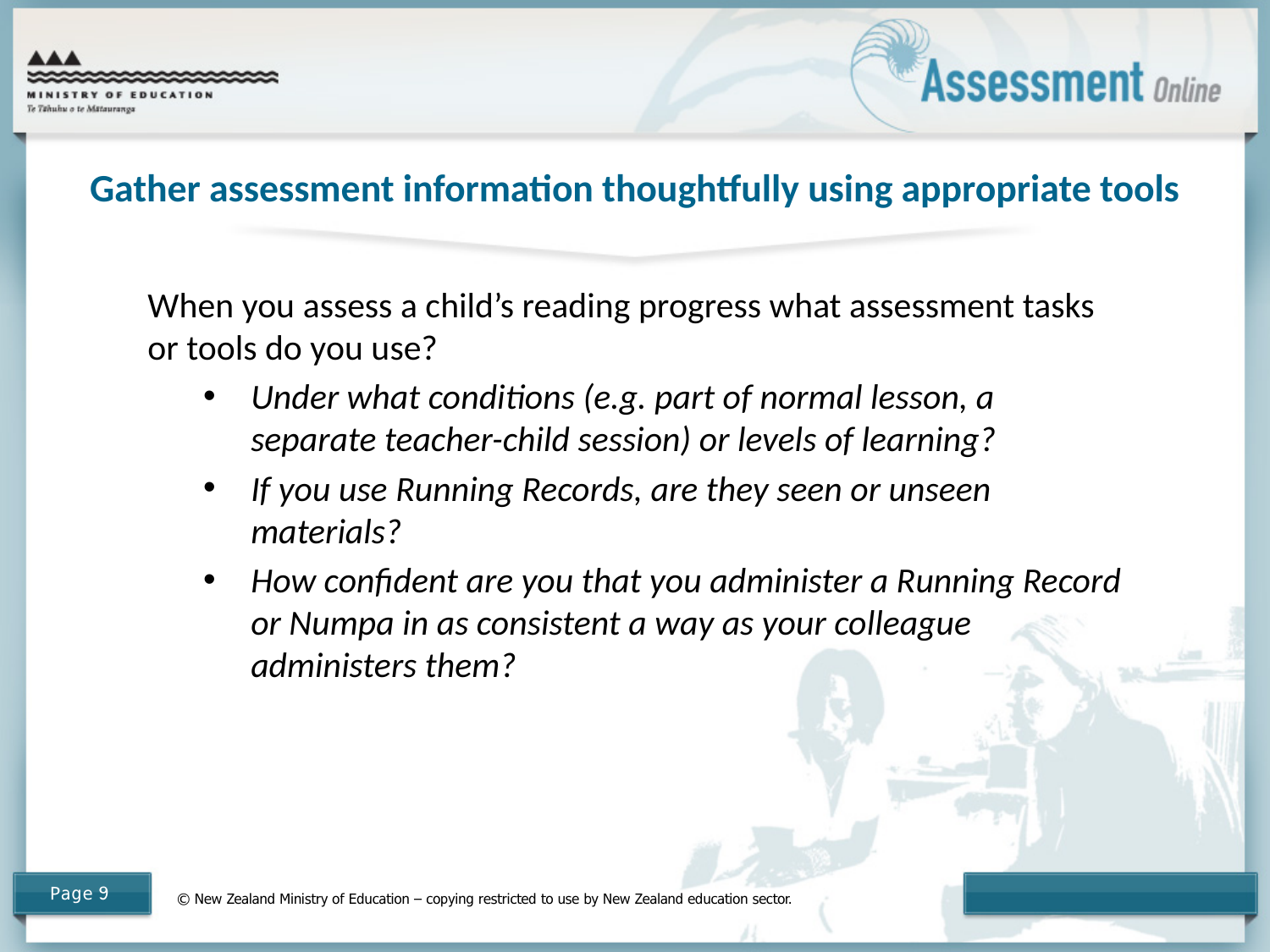

# Gather assessment information thoughtfully using appropriate tools
When you assess a child’s reading progress what assessment tasks or tools do you use?
Under what conditions (e.g. part of normal lesson, a separate teacher-child session) or levels of learning?
If you use Running Records, are they seen or unseen materials?
How confident are you that you administer a Running Record or Numpa in as consistent a way as your colleague administers them?